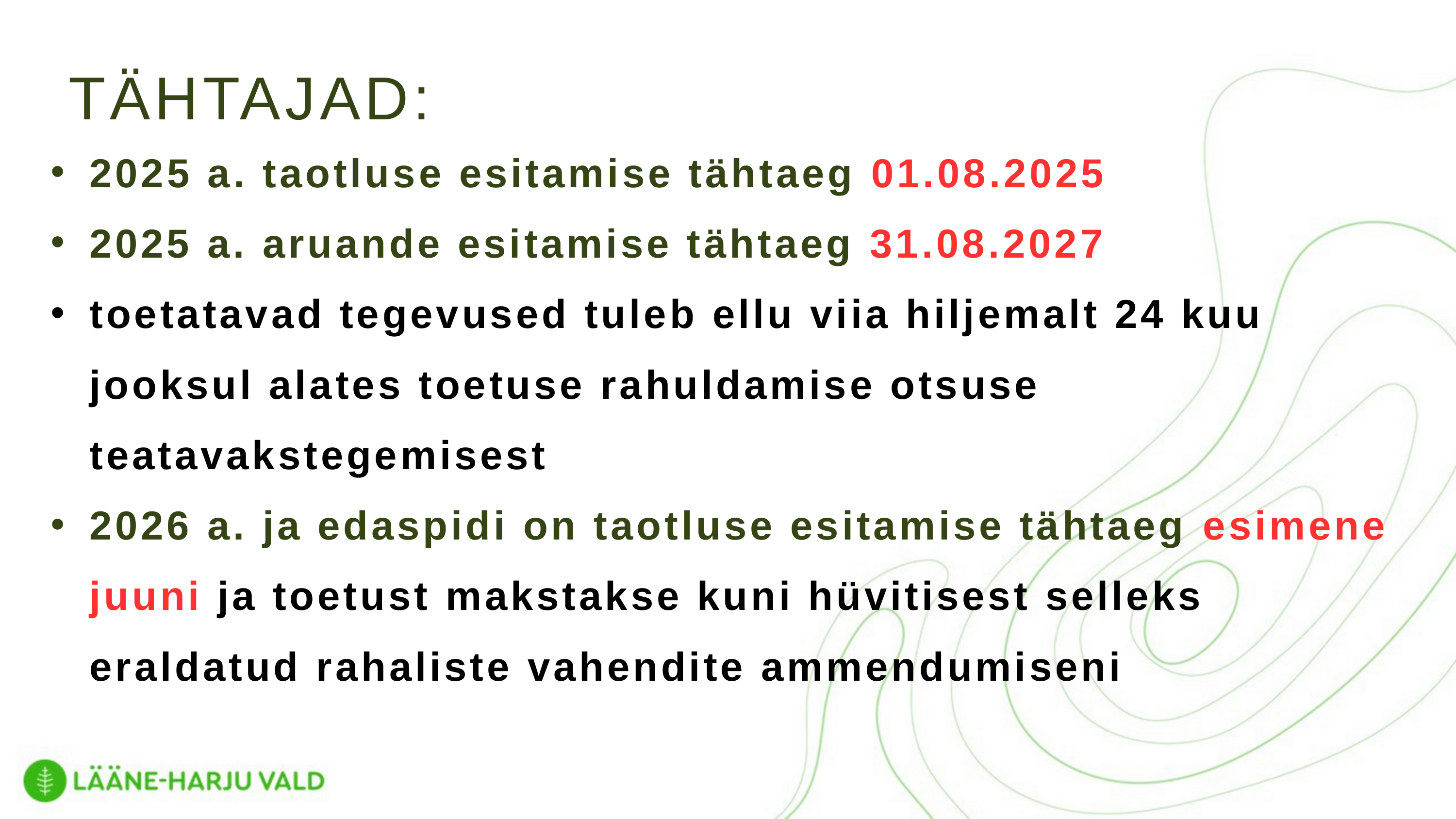

TÄHTAJAD:
2025 a. taotluse esitamise tähtaeg 01.08.2025
2025 a. aruande esitamise tähtaeg 31.08.2027
toetatavad tegevused tuleb ellu viia hiljemalt 24 kuu jooksul alates toetuse rahuldamise otsuse teatavakstegemisest
2026 a. ja edaspidi on taotluse esitamise tähtaeg esimene juuni ja toetust makstakse kuni hüvitisest selleks eraldatud rahaliste vahendite ammendumiseni